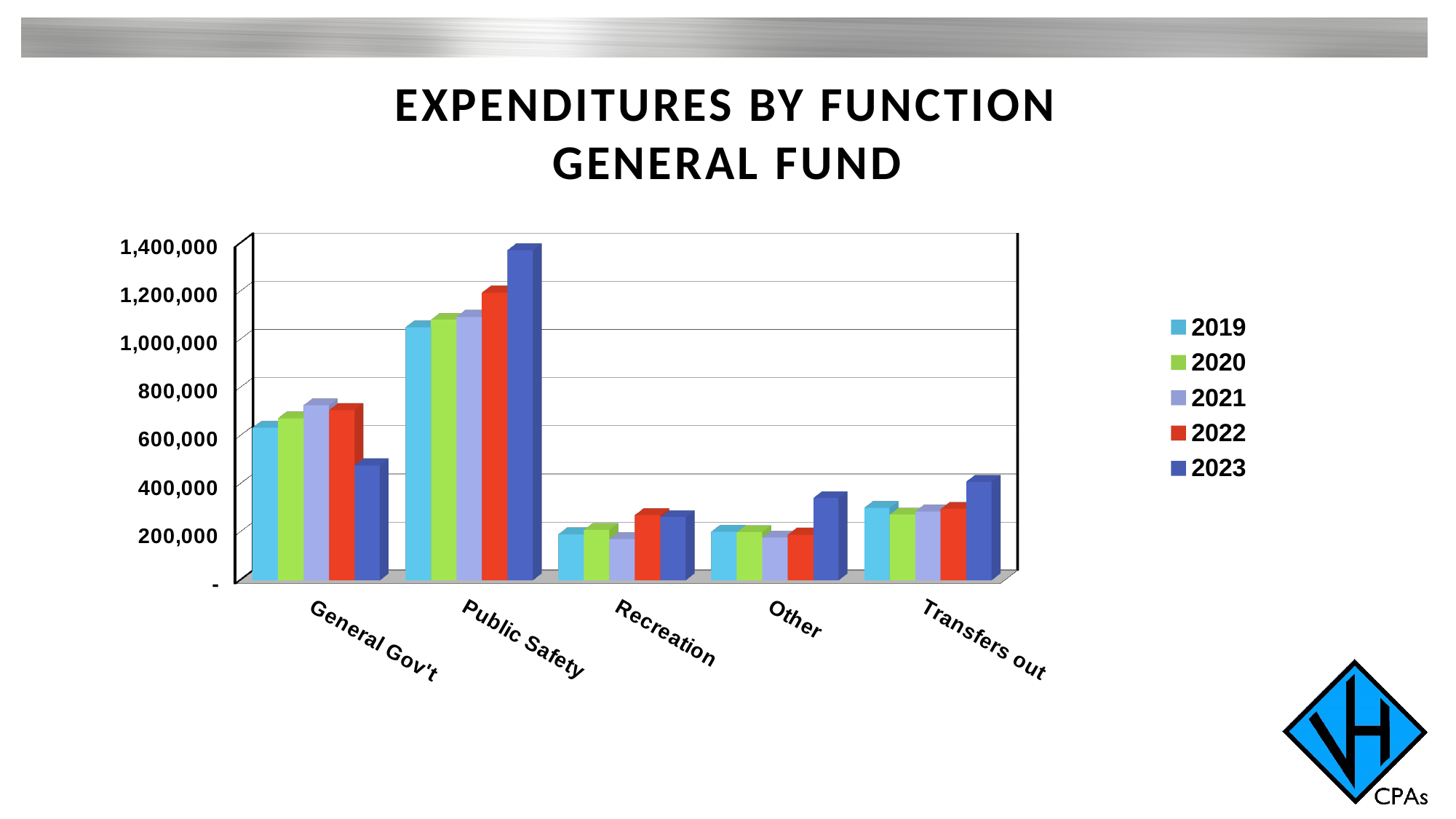

# Expenditures by function general fund

[unsupported chart]